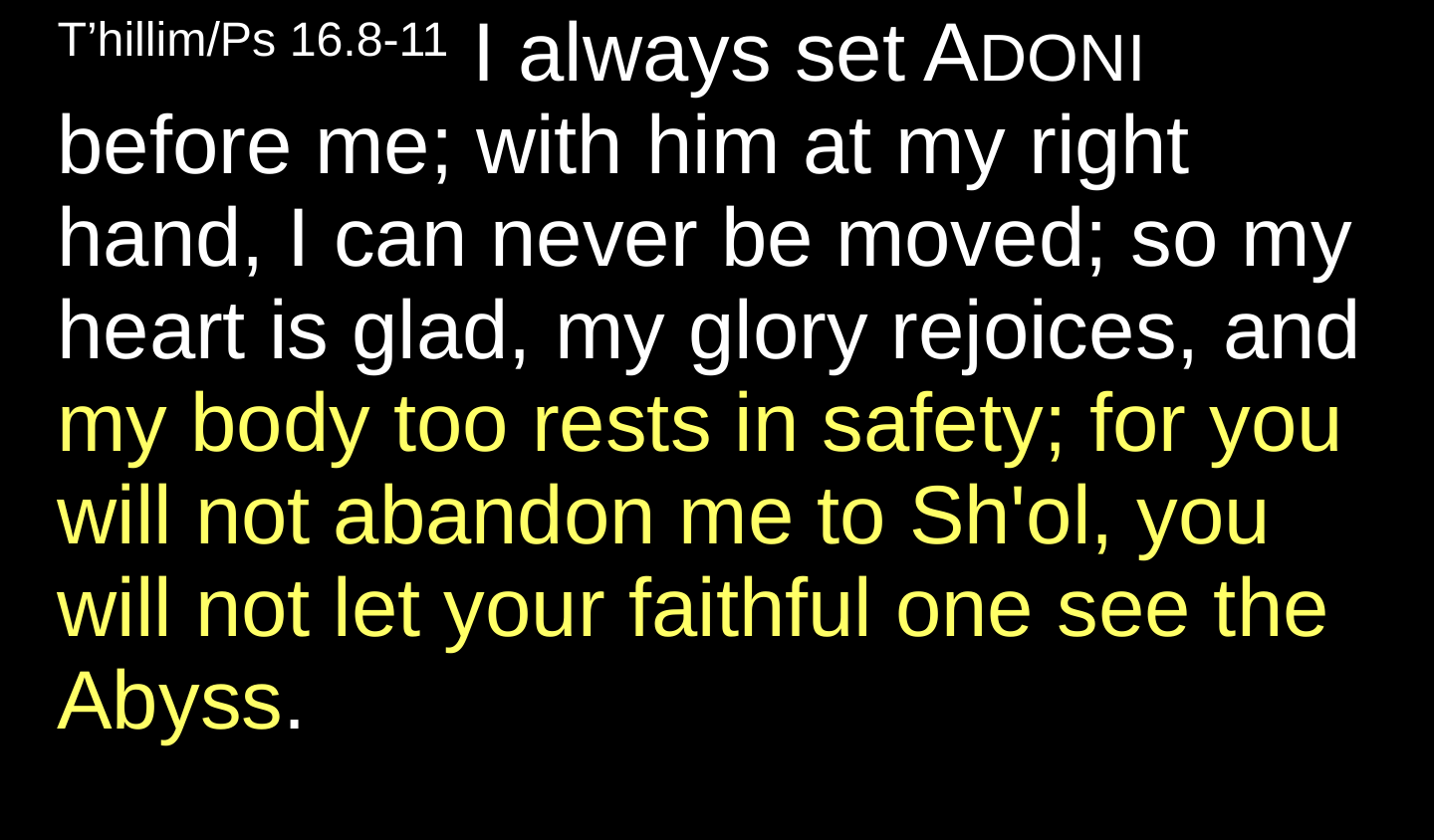

T’hillim/Ps 16.8-11 I always set ADONI before me; with him at my right hand, I can never be moved; so my heart is glad, my glory rejoices, and my body too rests in safety; for you will not abandon me to Sh'ol, you will not let your faithful one see the Abyss.